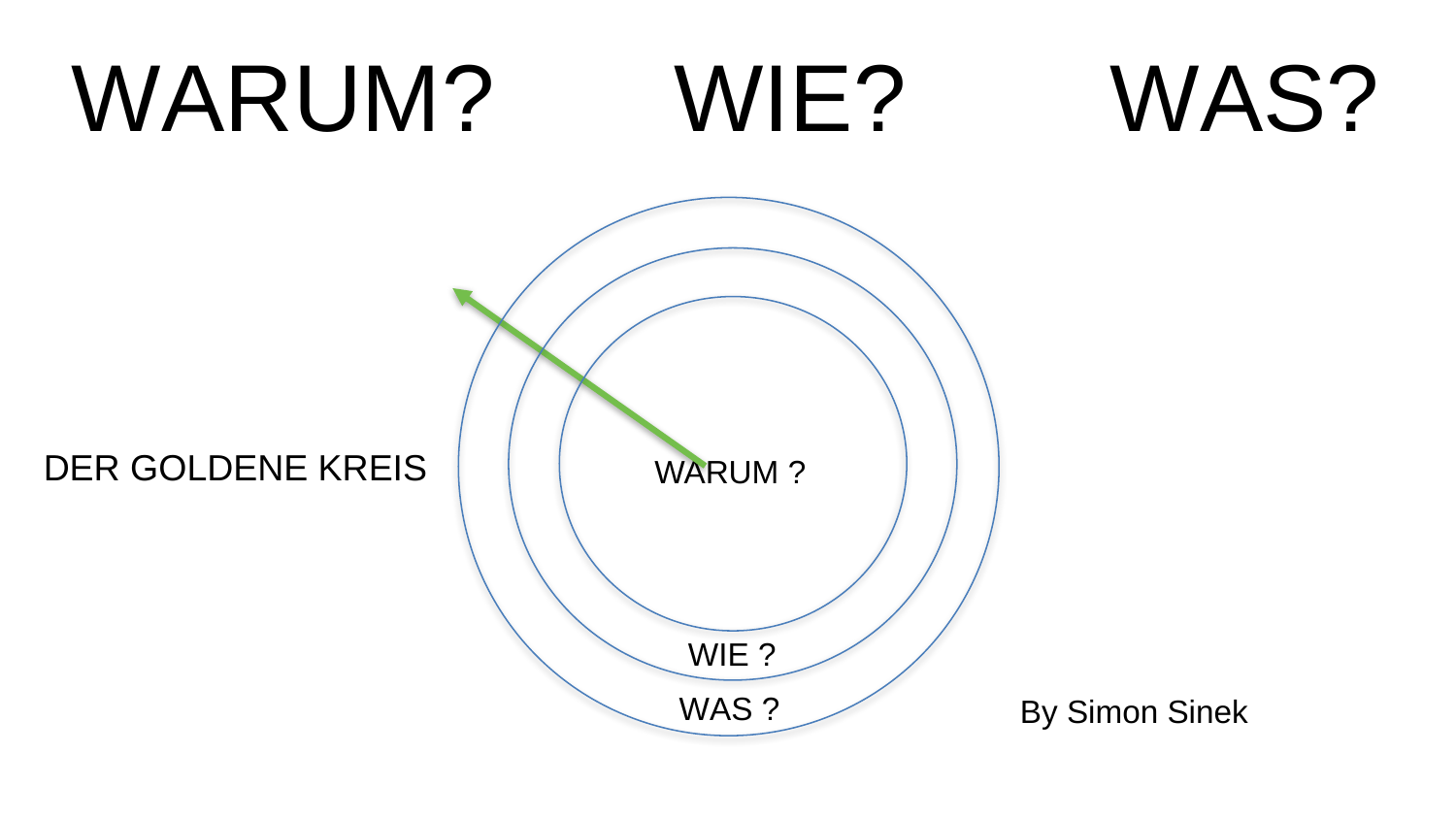

WARUM?
WIE?
WAS?

DER GOLDENE KREIS
WARUM ?
WIE ?
WAS ?
By Simon Sinek